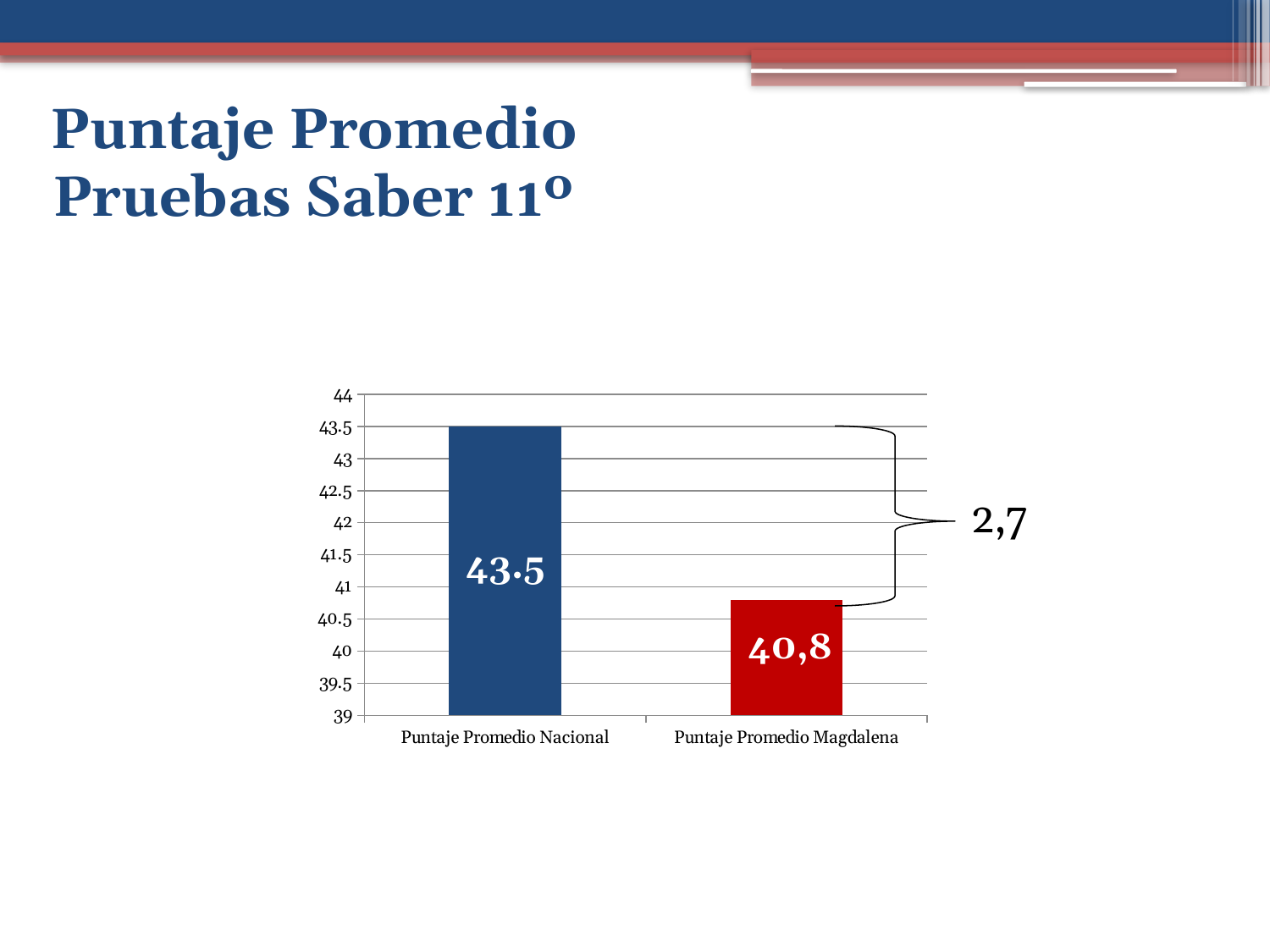

Puntaje Promedio
Pruebas Saber 11º

### Chart

| Category |  |
|---|---|
| Puntaje Promedio Nacional | 43.5 |
| Puntaje Promedio Magdalena | 40.8 |
2,7